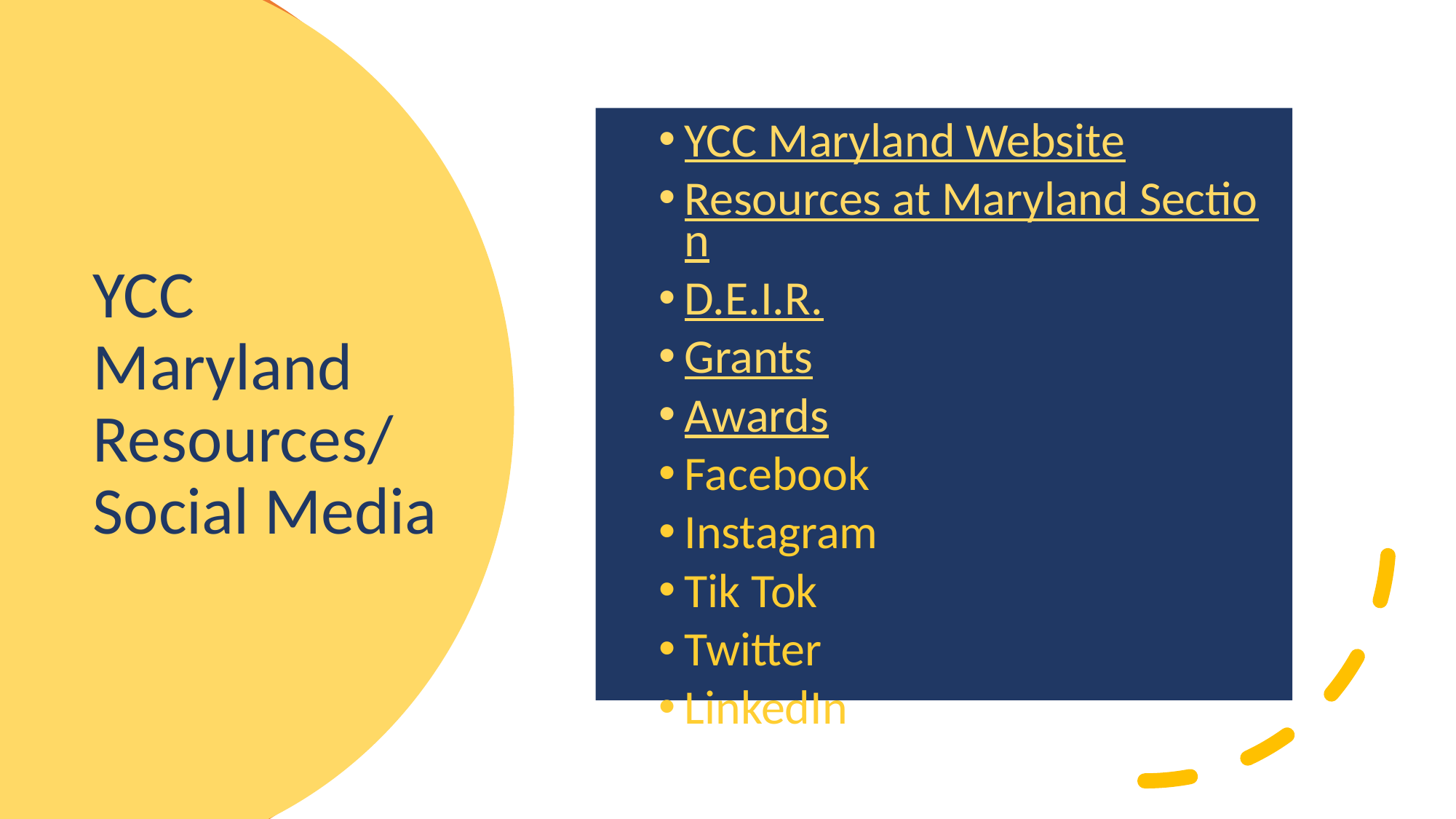

YCC Maryland Website
Resources at Maryland Section
D.E.I.R.
Grants
Awards
Facebook
Instagram
Tik Tok
Twitter
LinkedIn
# YCC Maryland  Resources/ Social Media